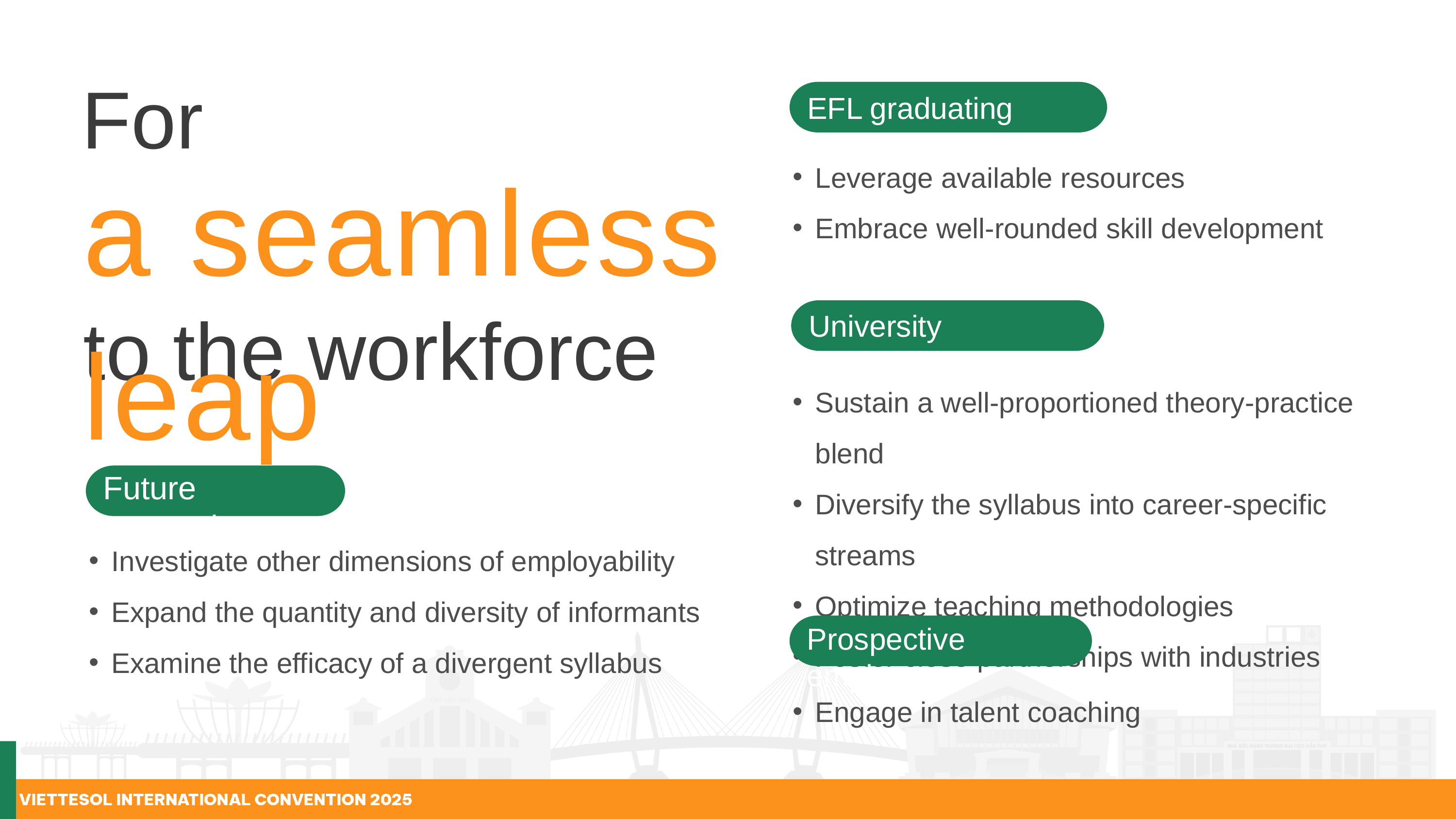

EFL graduating students
For
a seamless leap
Leverage available resources
Embrace well-rounded skill development

University policymakers
to the workforce
Sustain a well-proportioned theory-practice blend
Diversify the syllabus into career-specific streams
Optimize teaching methodologies
Foster close partnerships with industries

Future researchers
Investigate other dimensions of employability
Expand the quantity and diversity of informants
Examine the efficacy of a divergent syllabus

Prospective employers
Engage in talent coaching